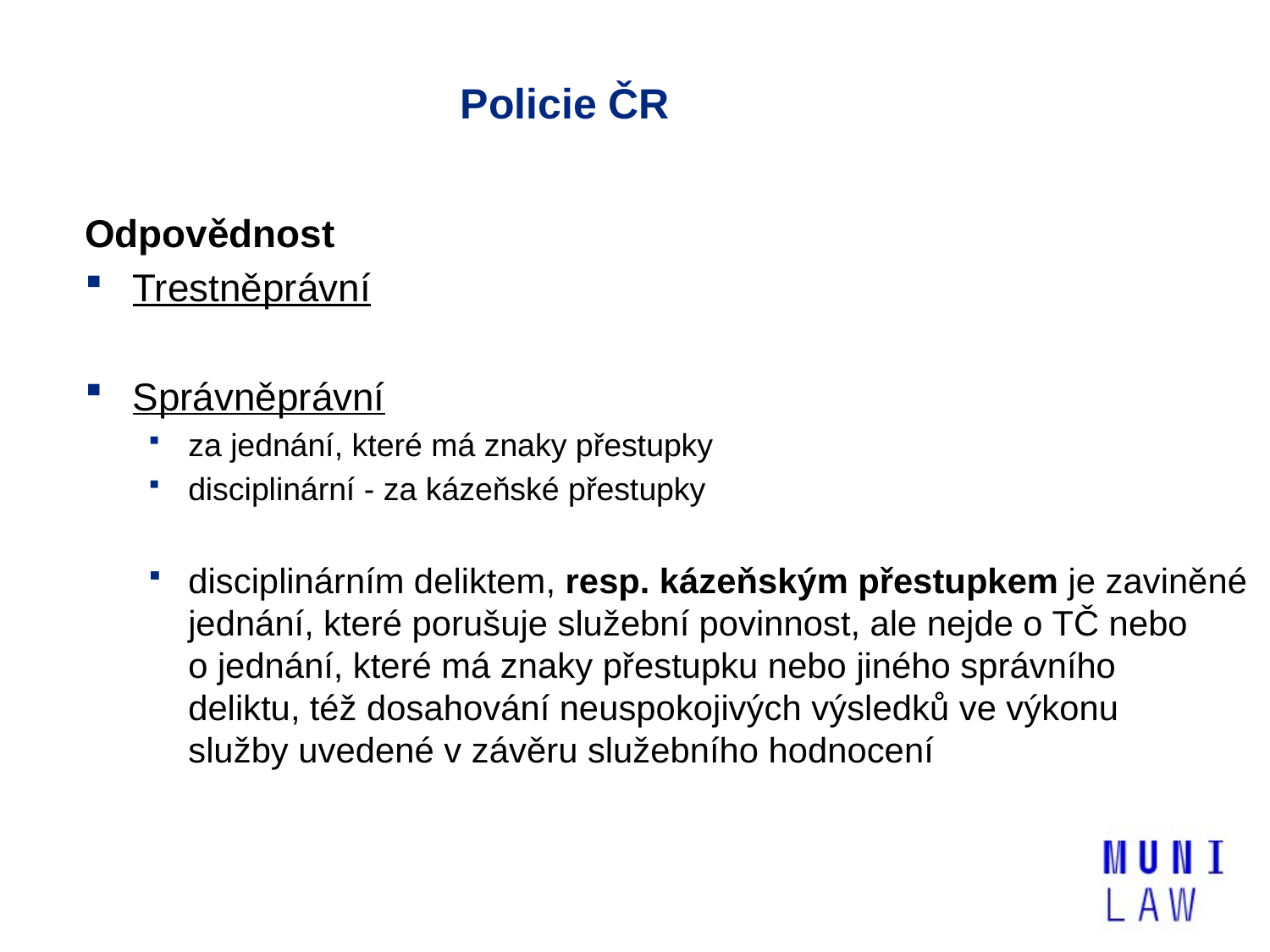

# Policie ČR
Odpovědnost
Trestněprávní

Správněprávní
za jednání, které má znaky přestupky
disciplinární - za kázeňské přestupky

disciplinárním deliktem, resp. kázeňským přestupkem je zaviněné jednání, které porušuje služební povinnost, ale nejde o TČ nebo
o jednání, které má znaky přestupku nebo jiného správního
deliktu, též dosahování neuspokojivých výsledků ve výkonu
služby uvedené v závěru služebního hodnocení